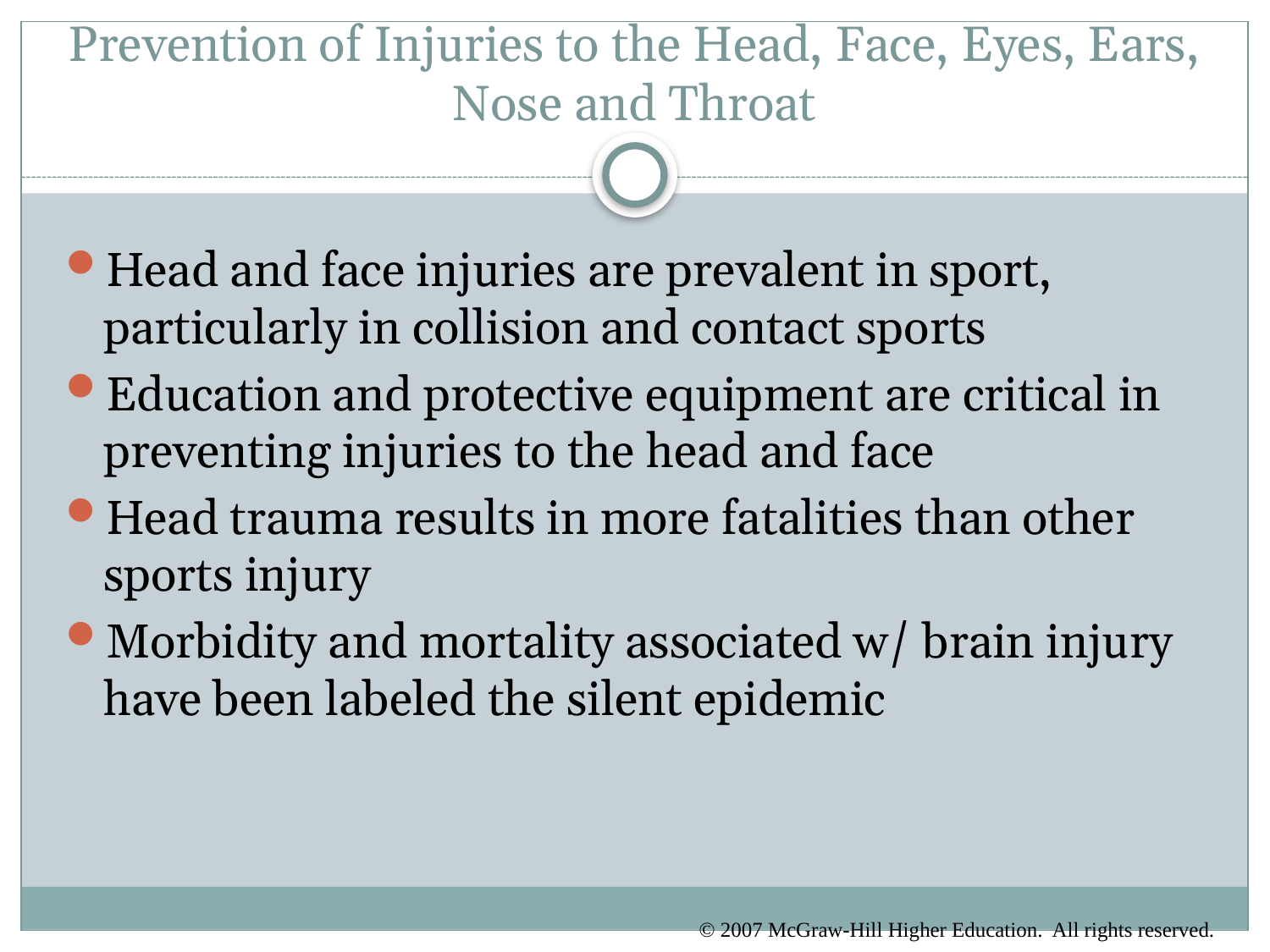

# Prevention of Injuries to the Head, Face, Eyes, Ears, Nose and Throat
Head and face injuries are prevalent in sport, particularly in collision and contact sports
Education and protective equipment are critical in preventing injuries to the head and face
Head trauma results in more fatalities than other sports injury
Morbidity and mortality associated w/ brain injury have been labeled the silent epidemic